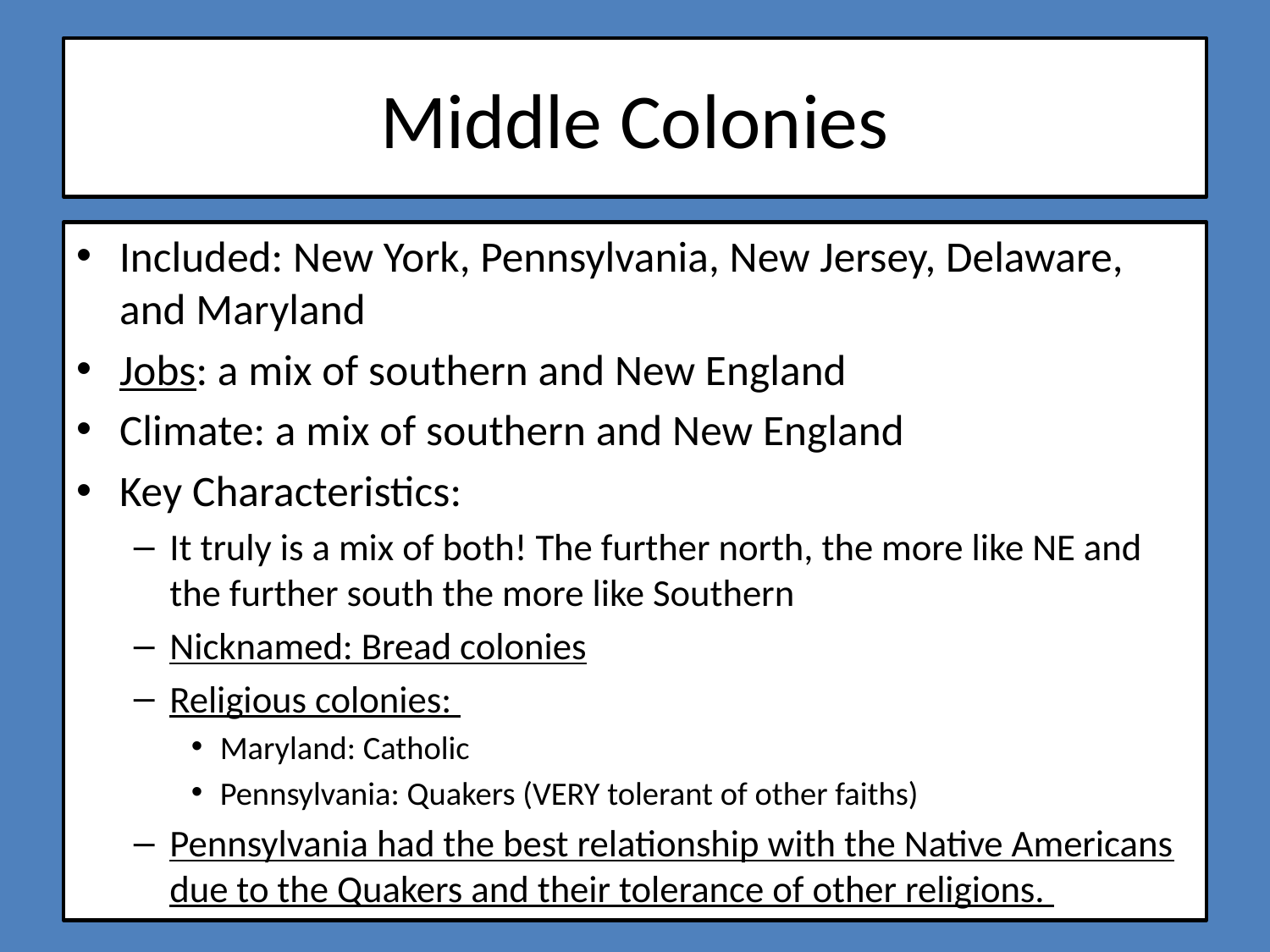

# Middle Colonies
Included: New York, Pennsylvania, New Jersey, Delaware, and Maryland
Jobs: a mix of southern and New England
Climate: a mix of southern and New England
Key Characteristics:
It truly is a mix of both! The further north, the more like NE and the further south the more like Southern
Nicknamed: Bread colonies
Religious colonies:
Maryland: Catholic
Pennsylvania: Quakers (VERY tolerant of other faiths)
Pennsylvania had the best relationship with the Native Americans due to the Quakers and their tolerance of other religions.